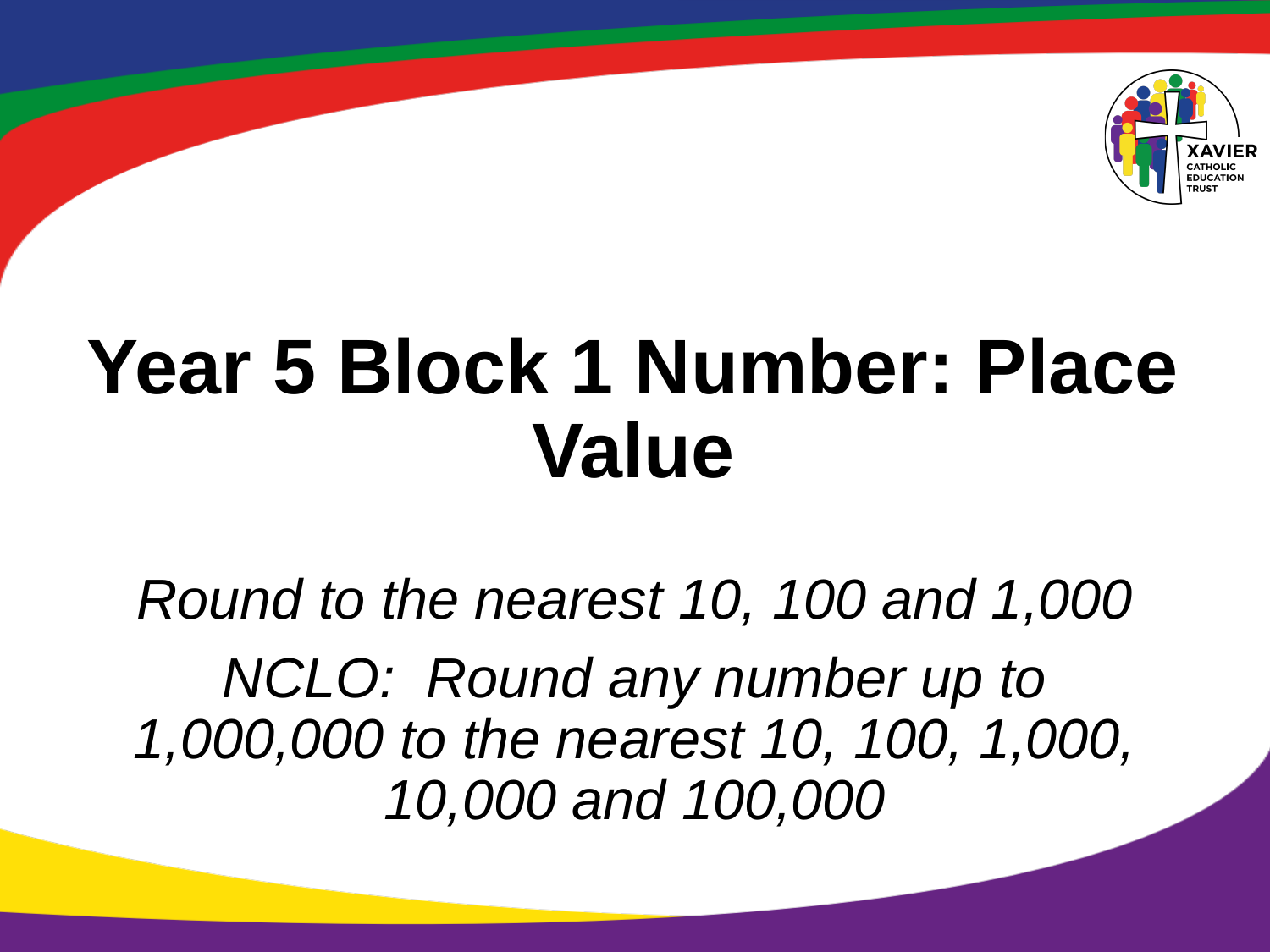

# Year 5 Block 1 Number: Place Value
Round to the nearest 10, 100 and 1,000
NCLO:  Round any number up to 1,000,000 to the nearest 10, 100, 1,000, 10,000 and 100,000